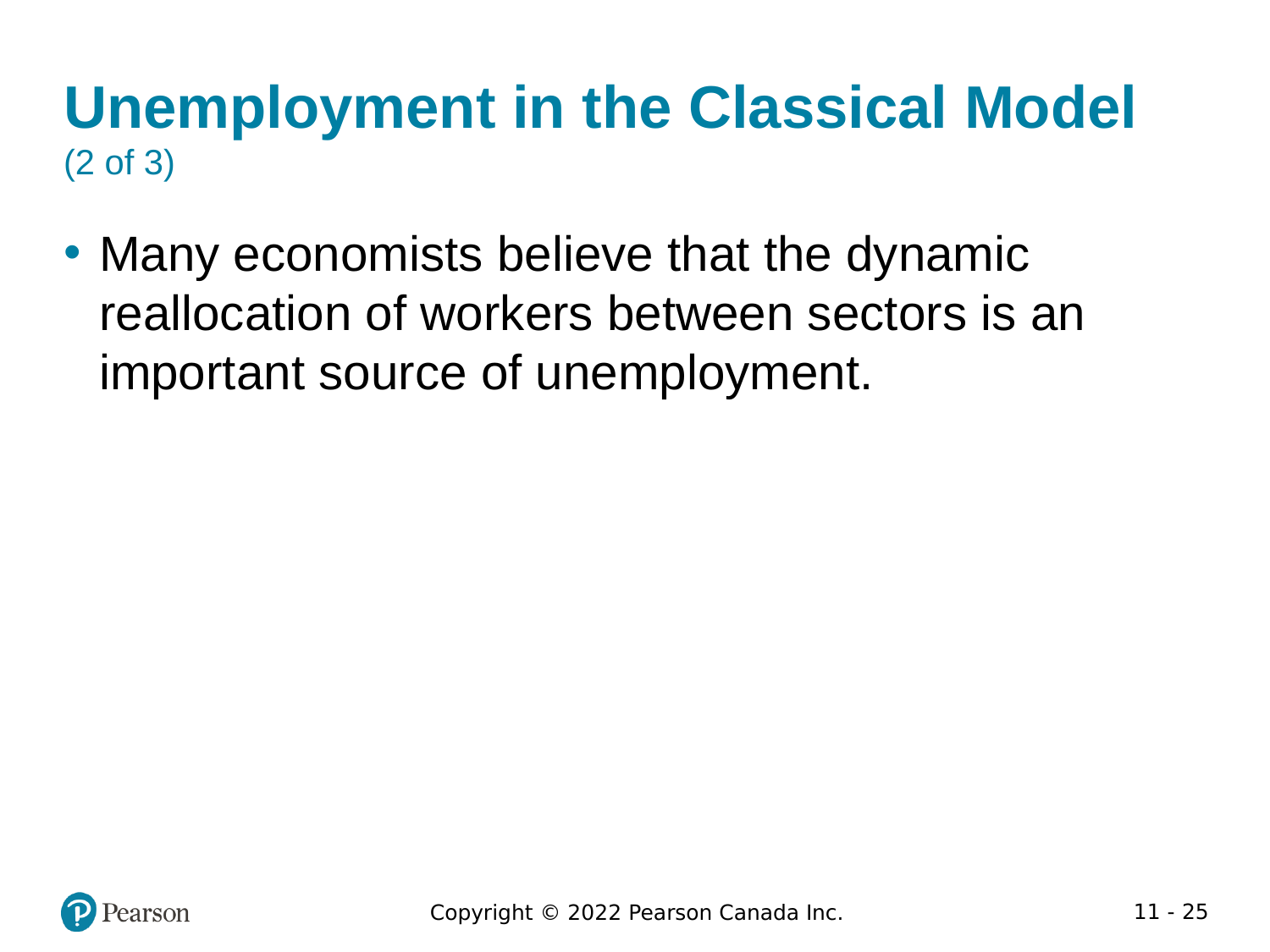

# Unemployment in the Classical Model (2 of 3)
Many economists believe that the dynamic reallocation of workers between sectors is an important source of unemployment.